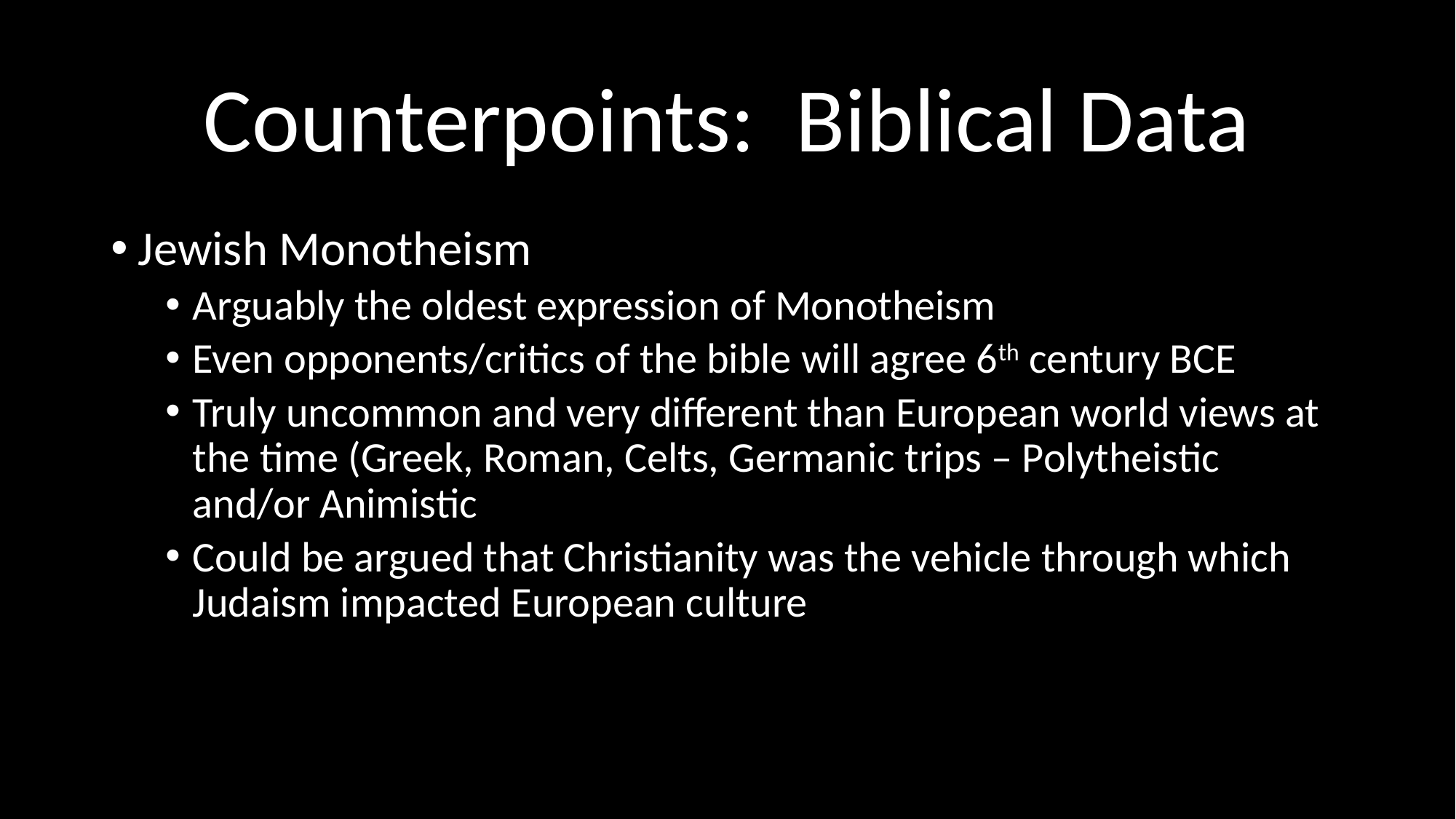

# Counterpoints:  Biblical Data
Jewish Monotheism
Arguably the oldest expression of Monotheism
Even opponents/critics of the bible will agree 6th century BCE
Truly uncommon and very different than European world views at the time (Greek, Roman, Celts, Germanic trips – Polytheistic and/or Animistic
Could be argued that Christianity was the vehicle through which Judaism impacted European culture